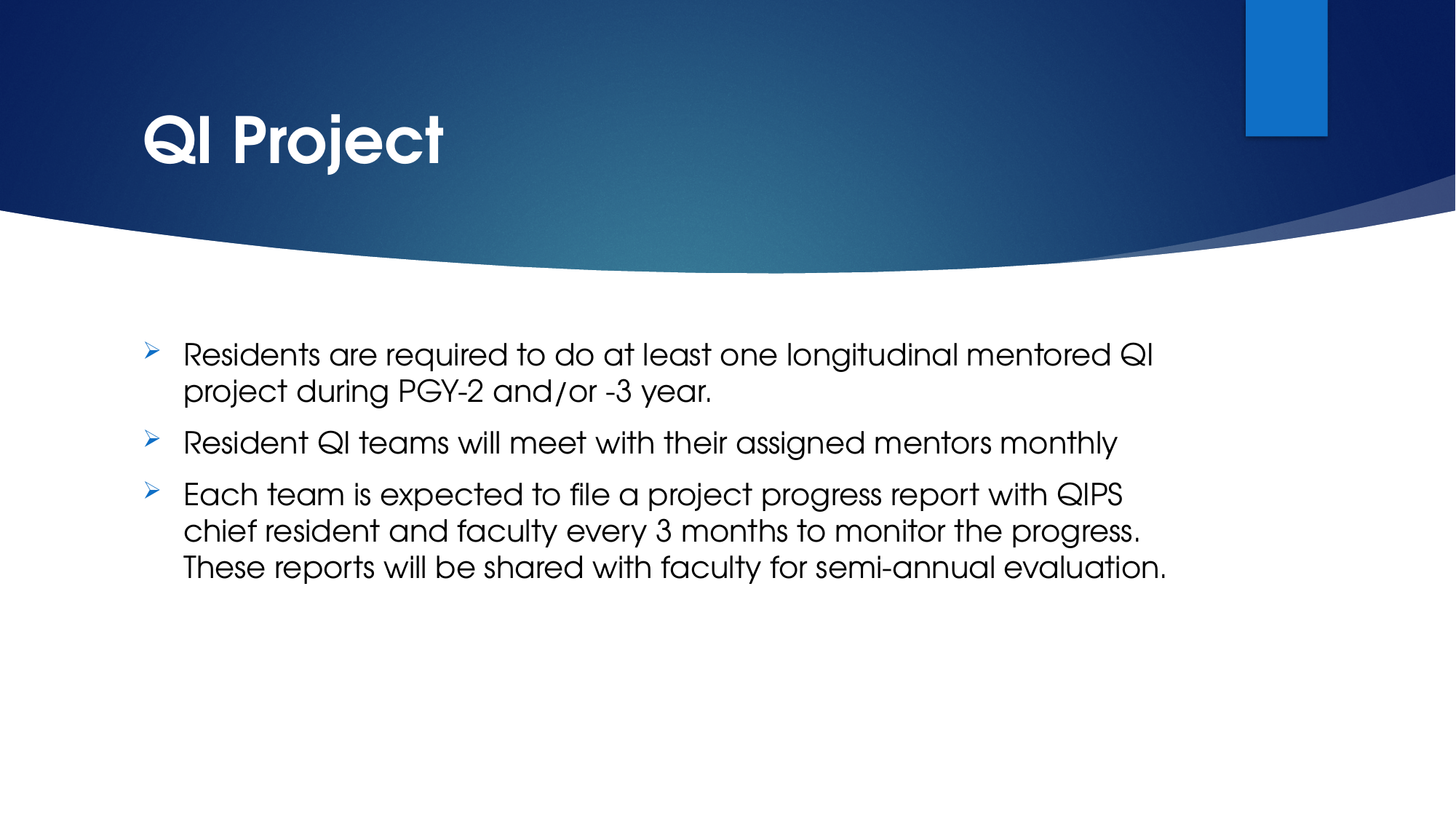

# QI Project

Residents are required to do at least one longitudinal mentored QI project during PGY-2 and/or -3 year.
Resident QI teams will meet with their assigned mentors monthly
Each team is expected to file a project progress report with QIPS chief resident and faculty every 3 months to monitor the progress. These reports will be shared with faculty for semi-annual evaluation.